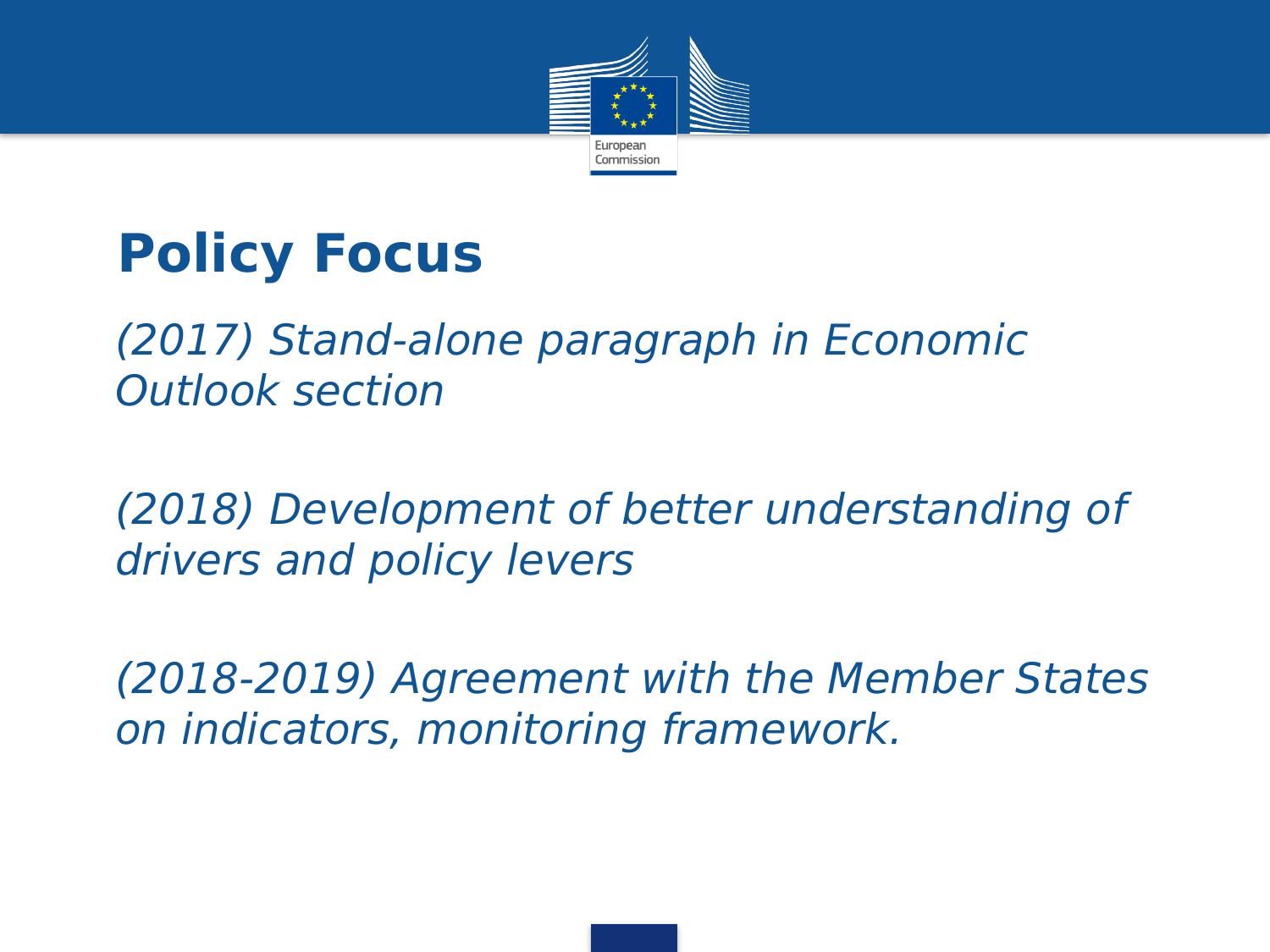

# Policy Focus
(2017) Stand-alone paragraph in Economic Outlook section

(2018) Development of better understanding of drivers and policy levers

(2018-2019) Agreement with the Member States on indicators, monitoring framework.